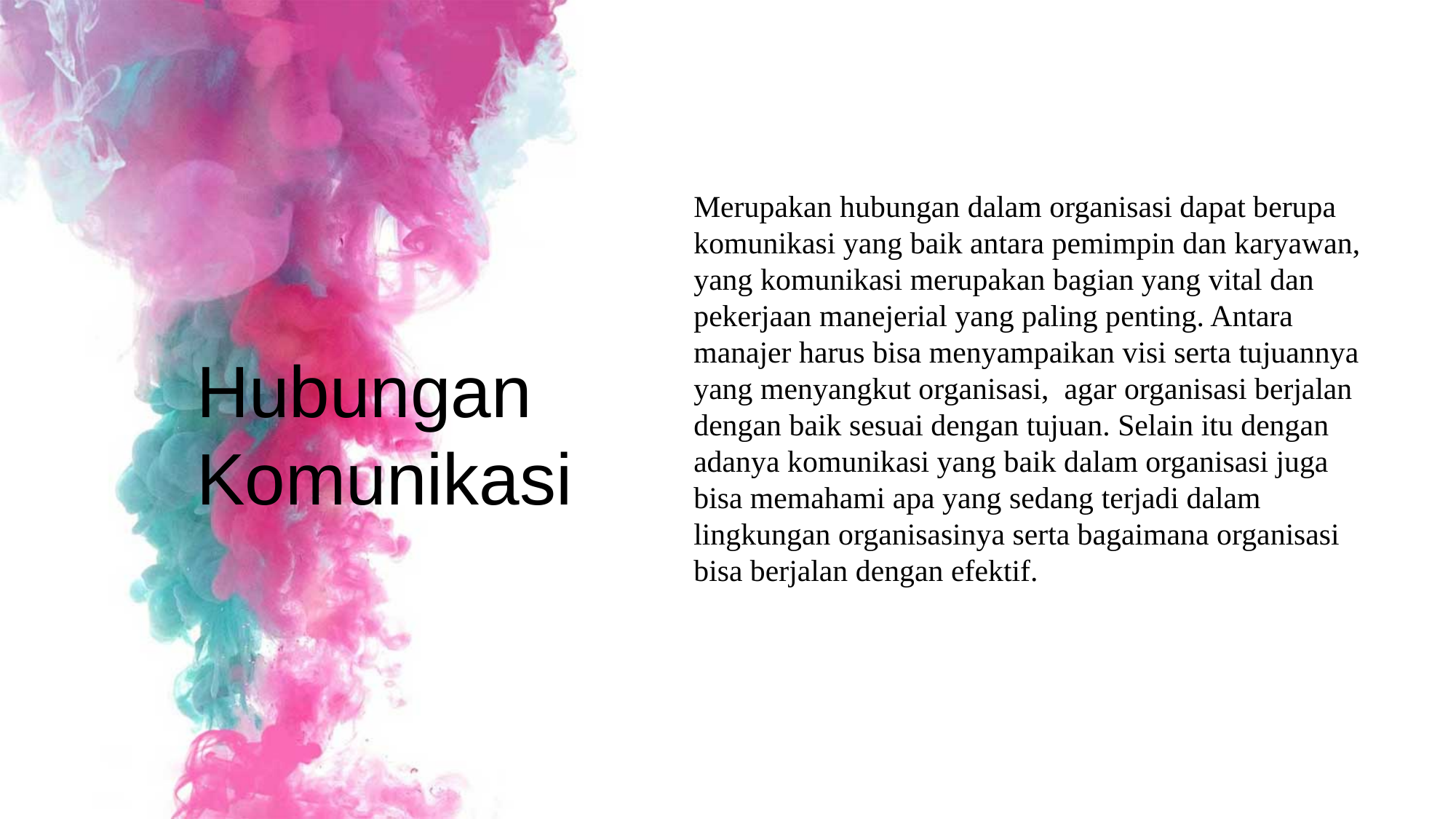

Merupakan hubungan dalam organisasi dapat berupa komunikasi yang baik antara pemimpin dan karyawan, yang komunikasi merupakan bagian yang vital dan pekerjaan manejerial yang paling penting. Antara manajer harus bisa menyampaikan visi serta tujuannya yang menyangkut organisasi,  agar organisasi berjalan dengan baik sesuai dengan tujuan. Selain itu dengan adanya komunikasi yang baik dalam organisasi juga bisa memahami apa yang sedang terjadi dalam lingkungan organisasinya serta bagaimana organisasi bisa berjalan dengan efektif.
Hubungan Komunikasi